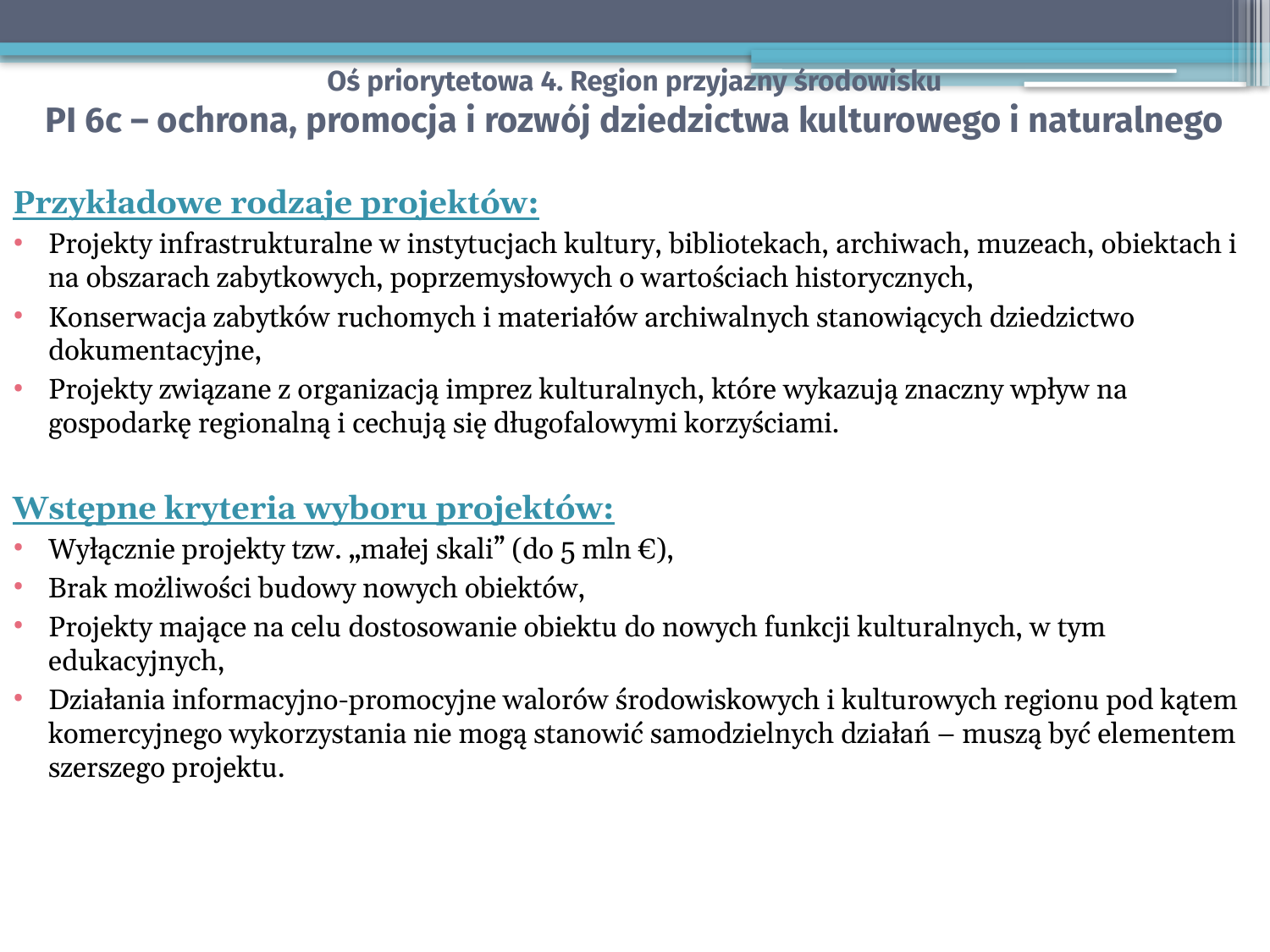

# Oś priorytetowa 4. Region przyjazny środowisku PI 6c – ochrona, promocja i rozwój dziedzictwa kulturowego i naturalnego
Przykładowe rodzaje projektów:
Projekty infrastrukturalne w instytucjach kultury, bibliotekach, archiwach, muzeach, obiektach i na obszarach zabytkowych, poprzemysłowych o wartościach historycznych,
Konserwacja zabytków ruchomych i materiałów archiwalnych stanowiących dziedzictwo dokumentacyjne,
Projekty związane z organizacją imprez kulturalnych, które wykazują znaczny wpływ na gospodarkę regionalną i cechują się długofalowymi korzyściami.

Wstępne kryteria wyboru projektów:
Wyłącznie projekty tzw. „małej skali” (do 5 mln €),
Brak możliwości budowy nowych obiektów,
Projekty mające na celu dostosowanie obiektu do nowych funkcji kulturalnych, w tym edukacyjnych,
Działania informacyjno-promocyjne walorów środowiskowych i kulturowych regionu pod kątem komercyjnego wykorzystania nie mogą stanowić samodzielnych działań – muszą być elementem szerszego projektu.